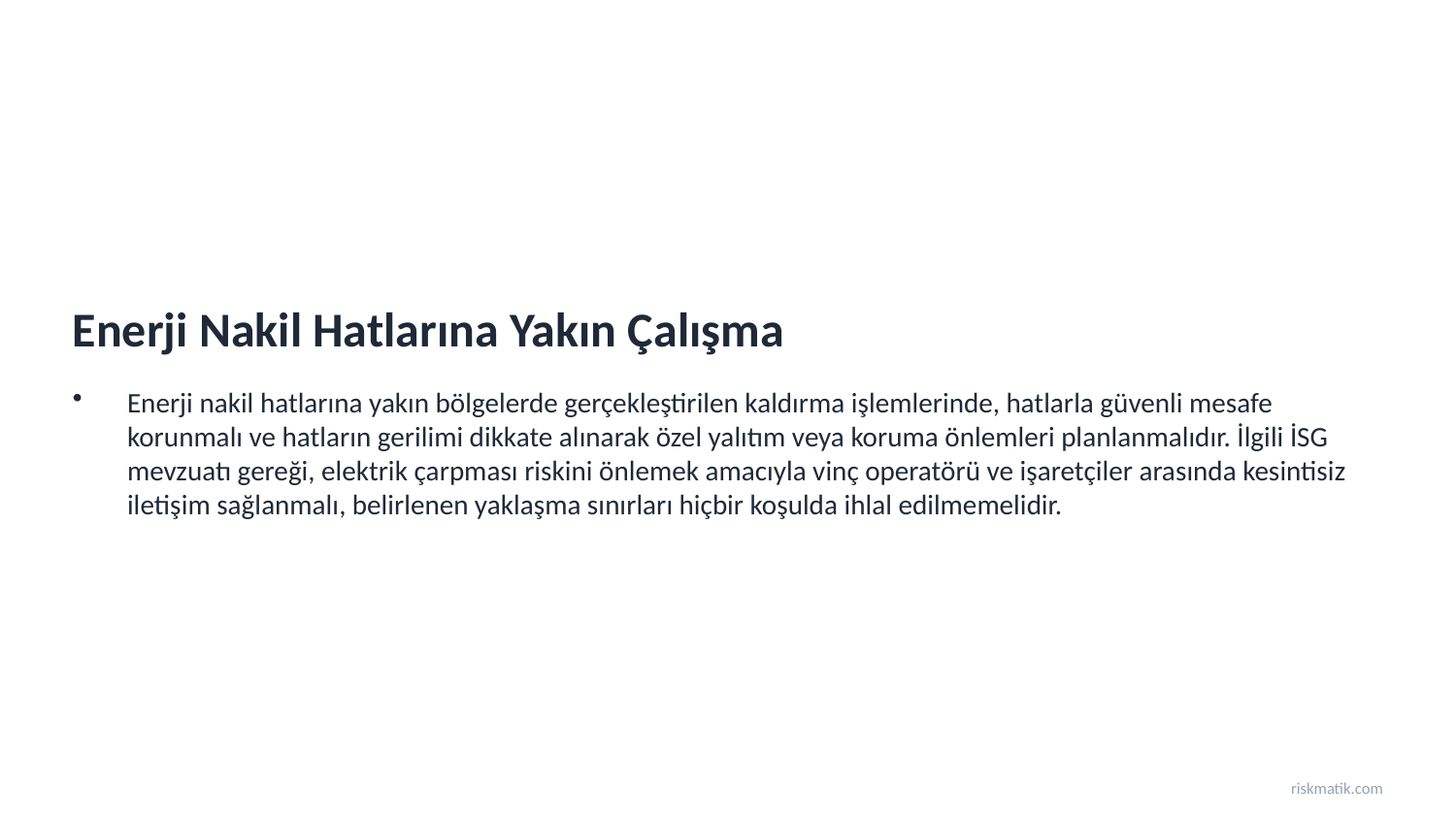

Enerji Nakil Hatlarına Yakın Çalışma
Enerji nakil hatlarına yakın bölgelerde gerçekleştirilen kaldırma işlemlerinde, hatlarla güvenli mesafe korunmalı ve hatların gerilimi dikkate alınarak özel yalıtım veya koruma önlemleri planlanmalıdır. İlgili İSG mevzuatı gereği, elektrik çarpması riskini önlemek amacıyla vinç operatörü ve işaretçiler arasında kesintisiz iletişim sağlanmalı, belirlenen yaklaşma sınırları hiçbir koşulda ihlal edilmemelidir.
riskmatik.com